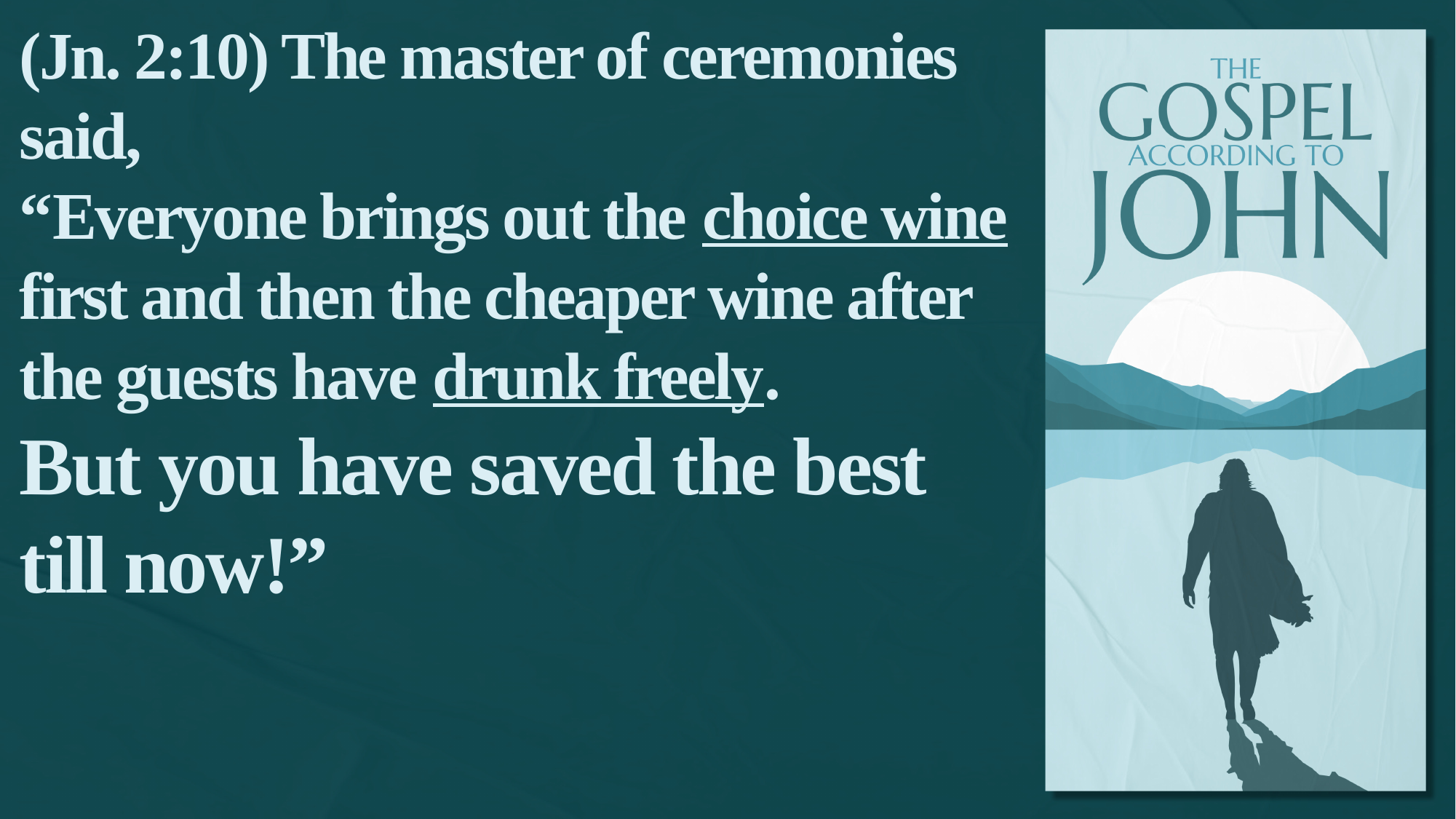

(Jn. 2:10) The master of ceremonies said,
“Everyone brings out the choice wine first and then the cheaper wine after the guests have drunk freely.
But you have saved the best till now!”